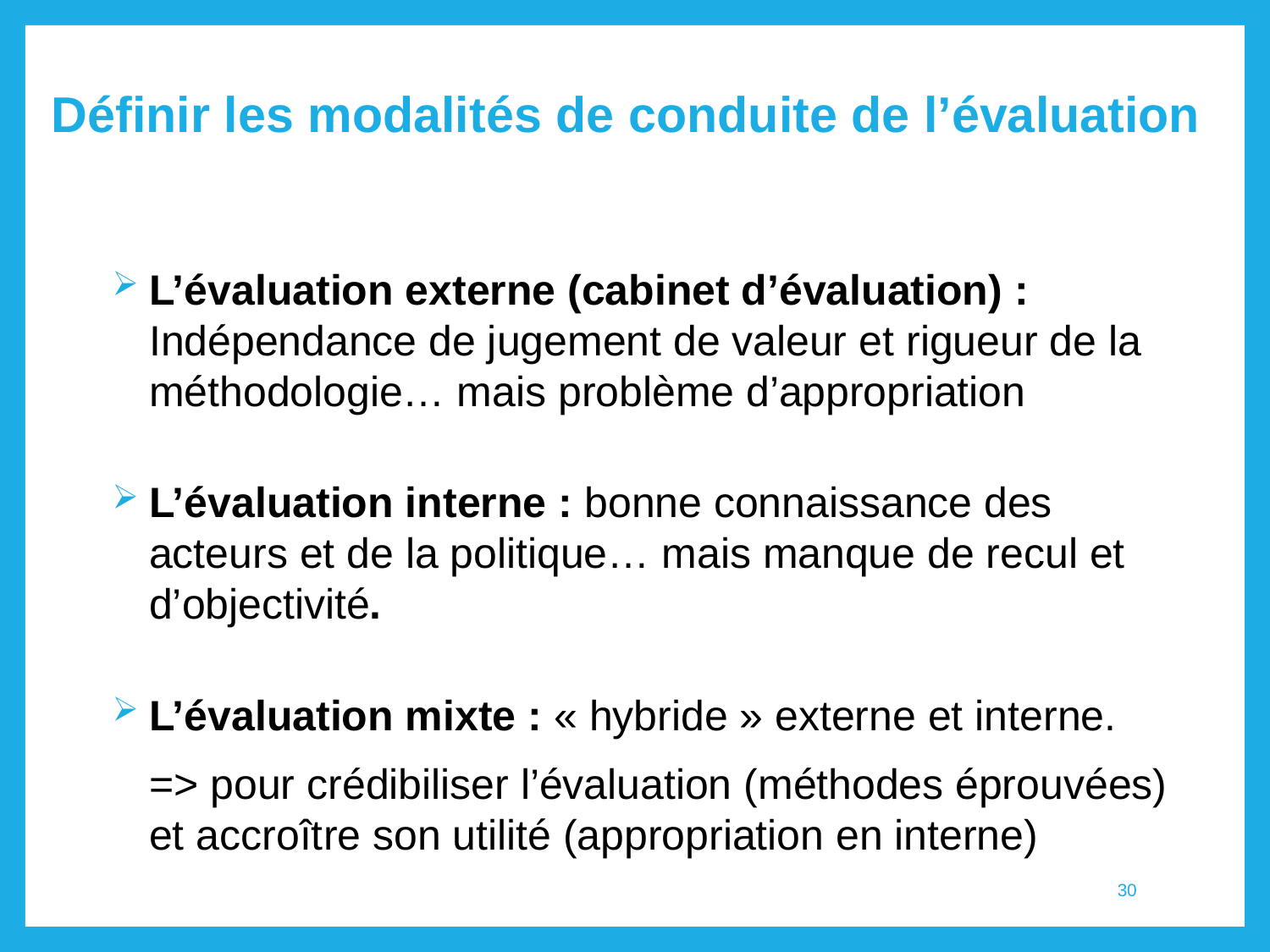

# Définir les modalités de conduite de l’évaluation
L’évaluation externe (cabinet d’évaluation) : Indépendance de jugement de valeur et rigueur de la méthodologie… mais problème d’appropriation

L’évaluation interne : bonne connaissance des acteurs et de la politique… mais manque de recul et d’objectivité.

L’évaluation mixte : « hybride » externe et interne.
	=> pour crédibiliser l’évaluation (méthodes éprouvées) et accroître son utilité (appropriation en interne)

30
3.2.